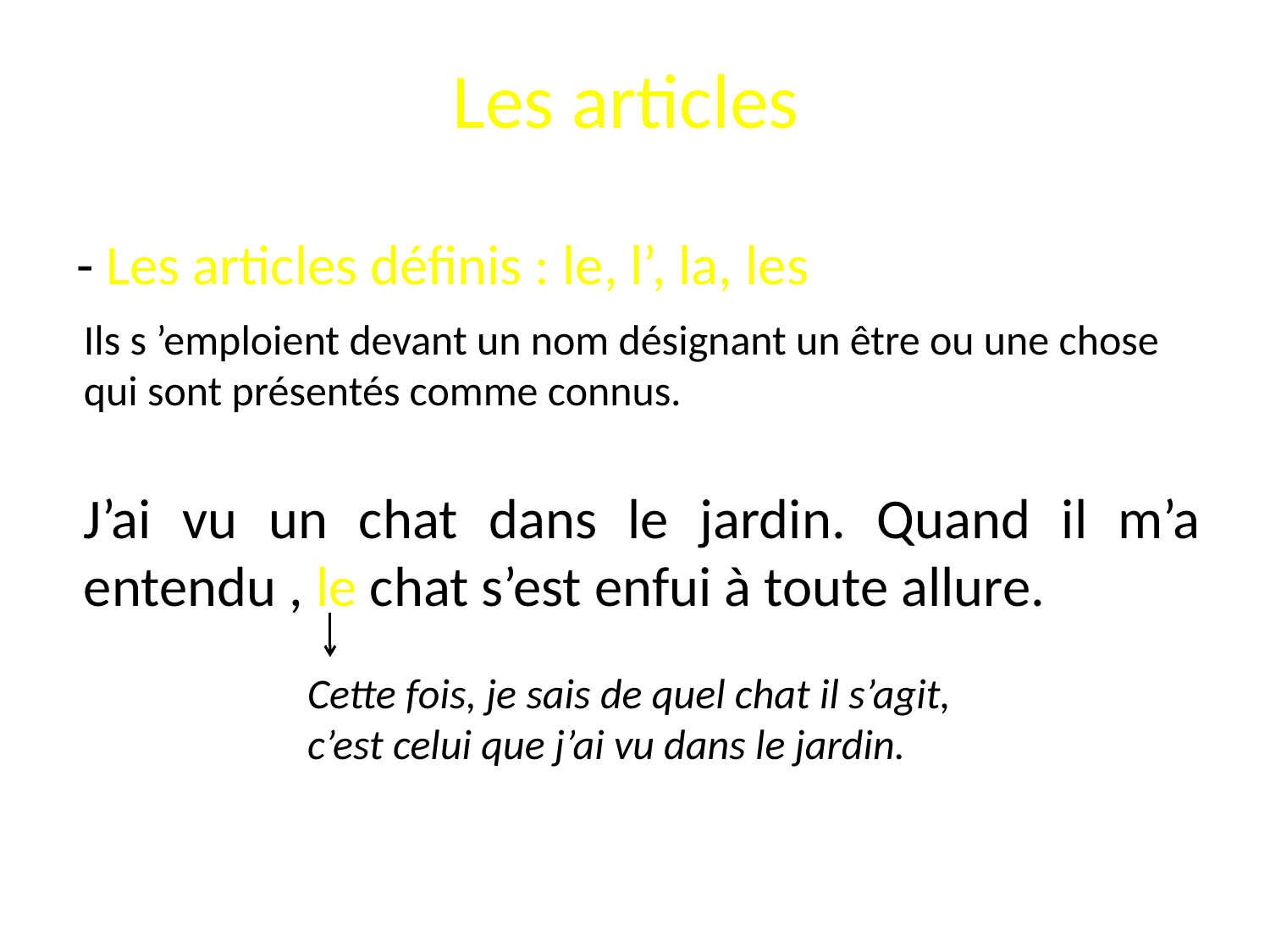

# Les articles
- Les articles définis : le, l’, la, les
Ils s ’emploient devant un nom désignant un être ou une chose qui sont présentés comme connus.
J’ai vu un chat dans le jardin. Quand il m’a entendu , le chat s’est enfui à toute allure.
Cette fois, je sais de quel chat il s’agit, c’est celui que j’ai vu dans le jardin.